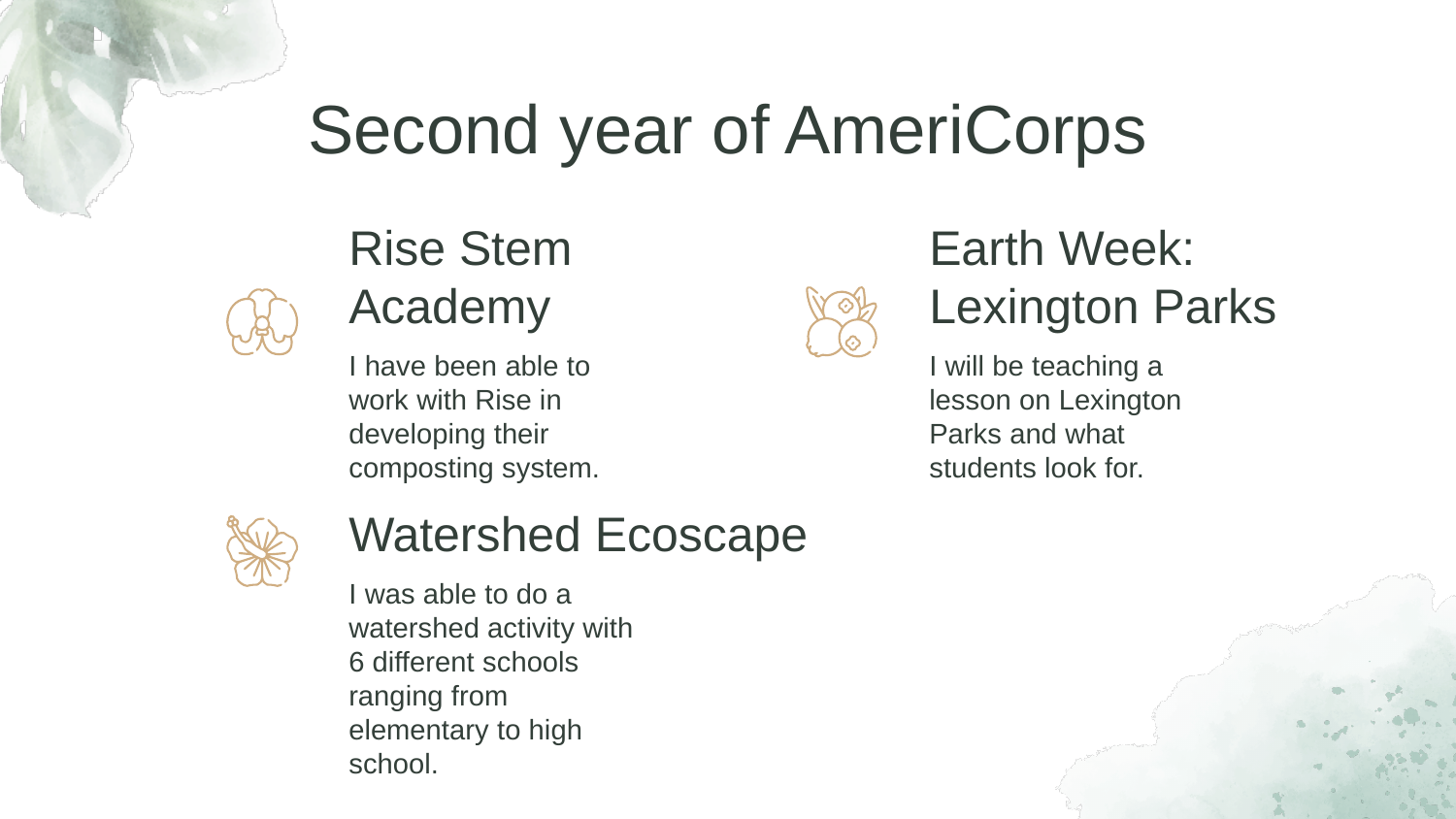

# Second year of AmeriCorps
Rise Stem Academy
Earth Week: Lexington Parks

I have been able to work with Rise in developing their composting system.
I will be teaching a lesson on Lexington Parks and what students look for.
Watershed Ecoscape

I was able to do a watershed activity with 6 different schools ranging from elementary to high school.